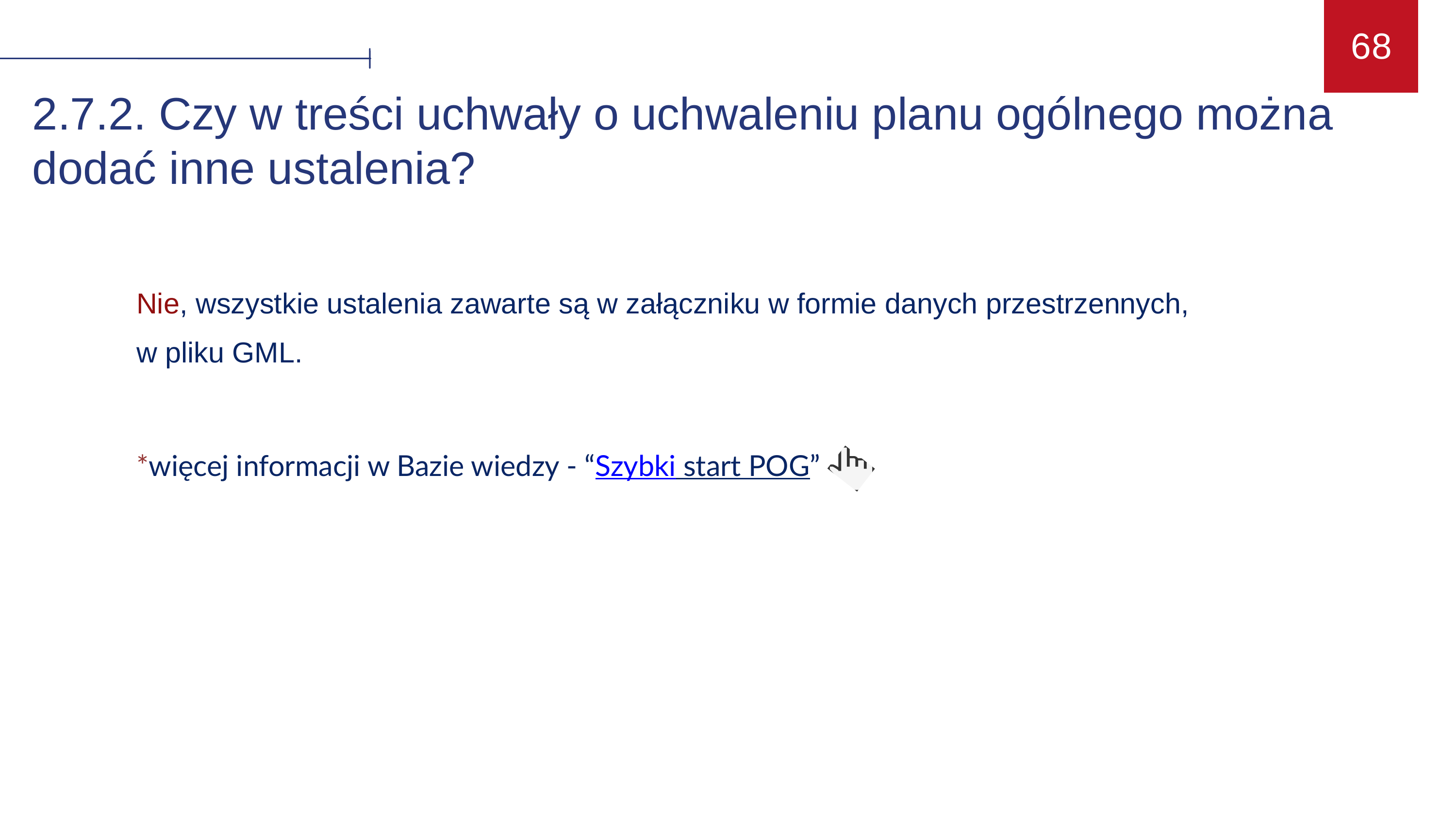

68

2.7.2. Czy w treści uchwały o uchwaleniu planu ogólnego można dodać inne ustalenia?

Nie, wszystkie ustalenia zawarte są w załączniku w formie danych przestrzennych,
w pliku GML.

*więcej informacji w Bazie wiedzy - “Szybki start POG”